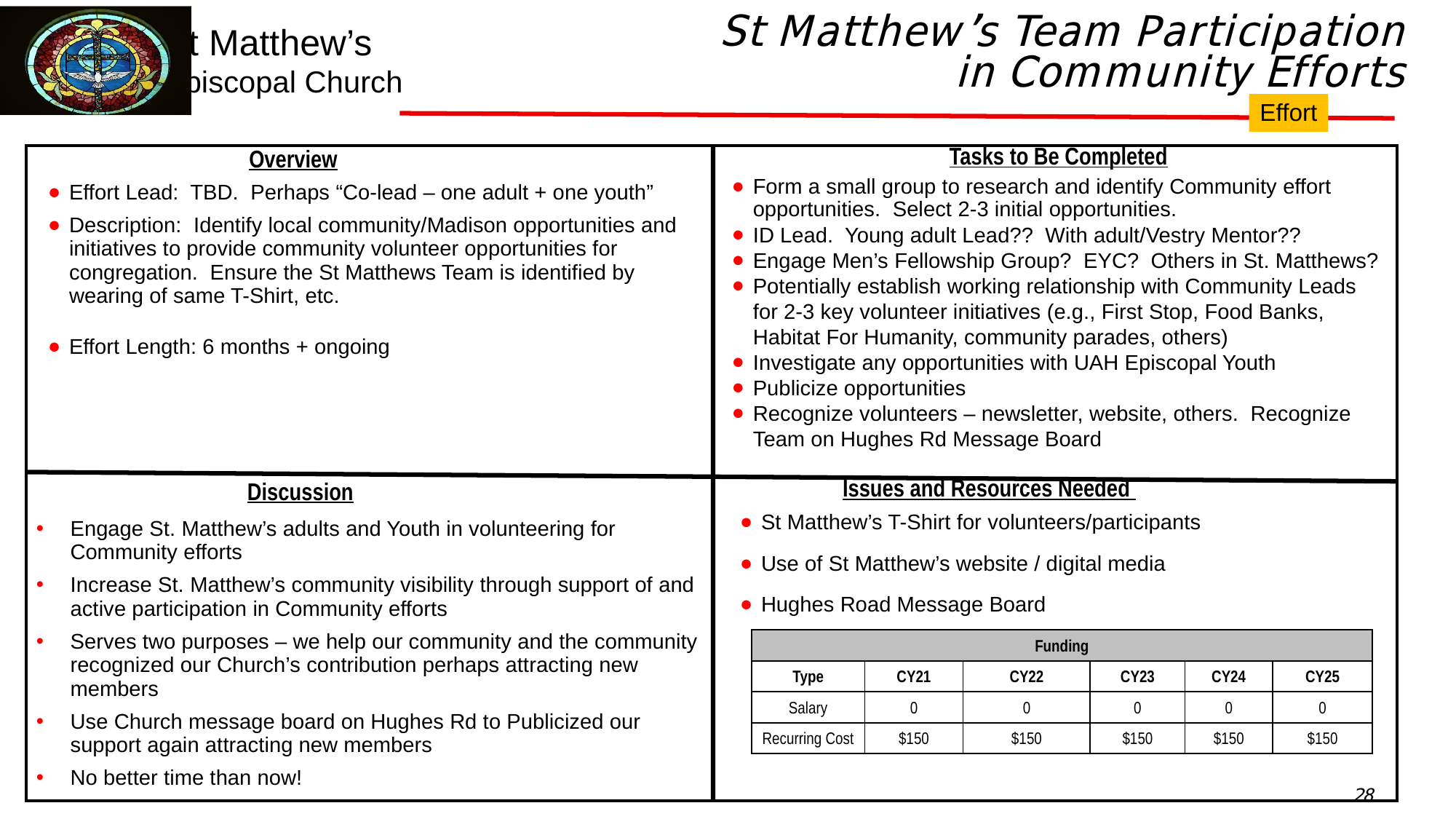

St Matthew’s Team Participation in Community Efforts
Effort
Tasks to Be Completed

Overview
Form a small group to research and identify Community effort opportunities.  Select 2-3 initial opportunities.
ID Lead.  Young adult Lead??  With adult/Vestry Mentor??
Engage Men’s Fellowship Group?  EYC?  Others in St. Matthews?
Potentially establish working relationship with Community Leads for 2-3 key volunteer initiatives (e.g., First Stop, Food Banks, Habitat For Humanity, community parades, others)
Investigate any opportunities with UAH Episcopal Youth
Publicize opportunities
Recognize volunteers – newsletter, website, others.  Recognize Team on Hughes Rd Message Board
Effort Lead:  TBD.  Perhaps “Co-lead – one adult + one youth”
Description:  Identify local community/Madison opportunities and initiatives to provide community volunteer opportunities for congregation.  Ensure the St Matthews Team is identified by wearing of same T-Shirt, etc.
Effort Length: 6 months + ongoing

Issues and Resources Needed
Discussion

Engage St. Matthew’s adults and Youth in volunteering for Community efforts
Increase St. Matthew’s community visibility through support of and active participation in Community efforts
Serves two purposes – we help our community and the community recognized our Church’s contribution perhaps attracting new members
Use Church message board on Hughes Rd to Publicized our support again attracting new members
No better time than now!

St Matthew’s T-Shirt for volunteers/participants
Use of St Matthew’s website / digital media
Hughes Road Message Board
| Funding |  |  |  |  |  |
| --- | --- | --- | --- | --- | --- |
| Type | CY21 | CY22 | CY23 | CY24 | CY25 |
| Salary | 0 | 0 | 0 | 0 | 0 |
| Recurring Cost | $150 | $150 | $150 | $150 | $150 |